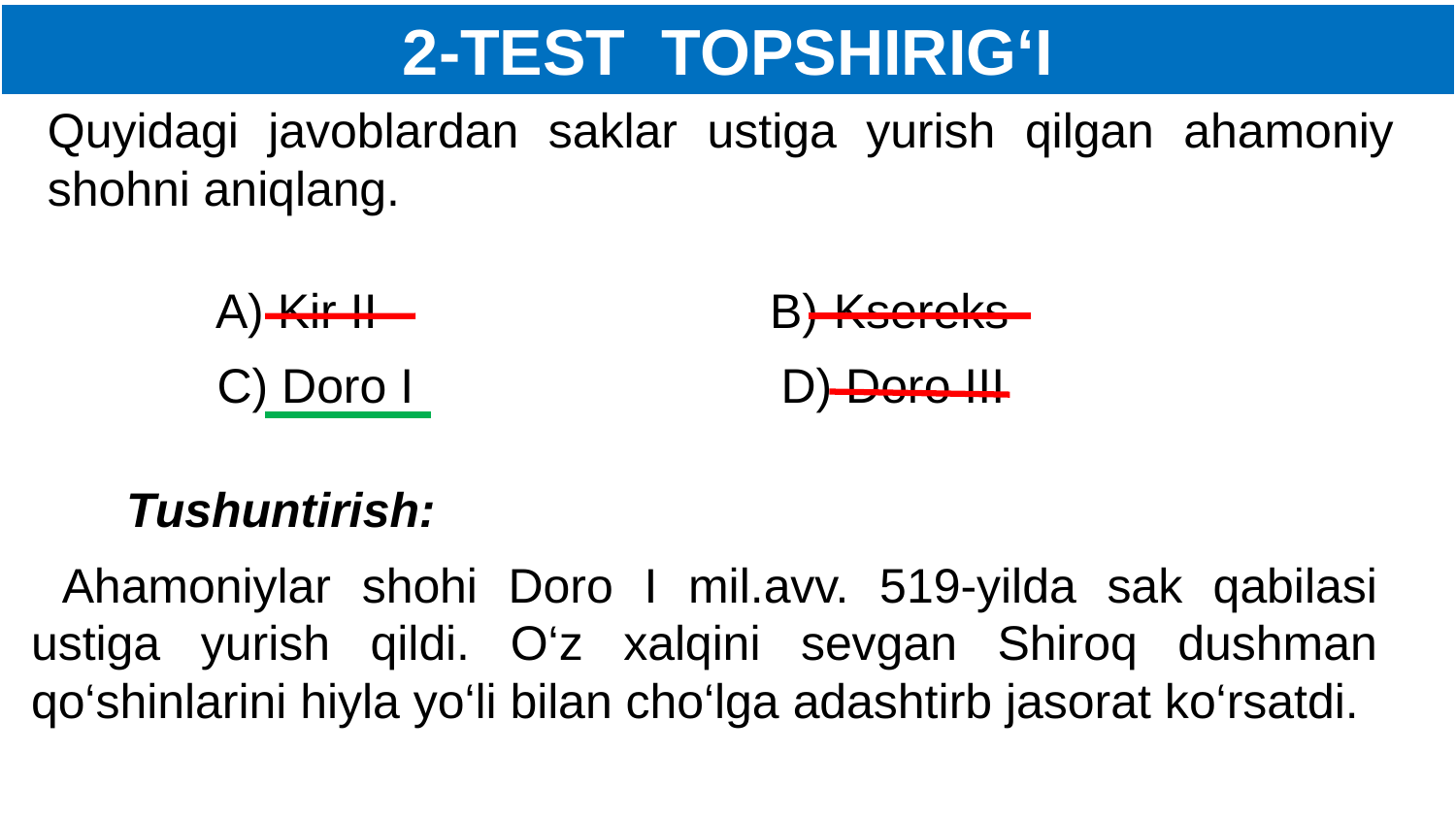

2-TEST  TOPSHIRIG‘I
2-test topshirig‘i
| Quyidagi javoblardan saklar ustiga yurish qilgan ahamoniy shohni aniqlang. |
| --- |
| A) Kir II B) Ksereks C) Doro I D) Doro III |
| --- |
Tushuntirish:
| Ahamoniylar shohi Doro I mil.avv. 519-yilda sak qabilasi ustiga yurish qildi. O‘z xalqini sevgan Shiroq dushman qo‘shinlarini hiyla yo‘li bilan cho‘lga adashtirb jasorat ko‘rsatdi. |
| --- |